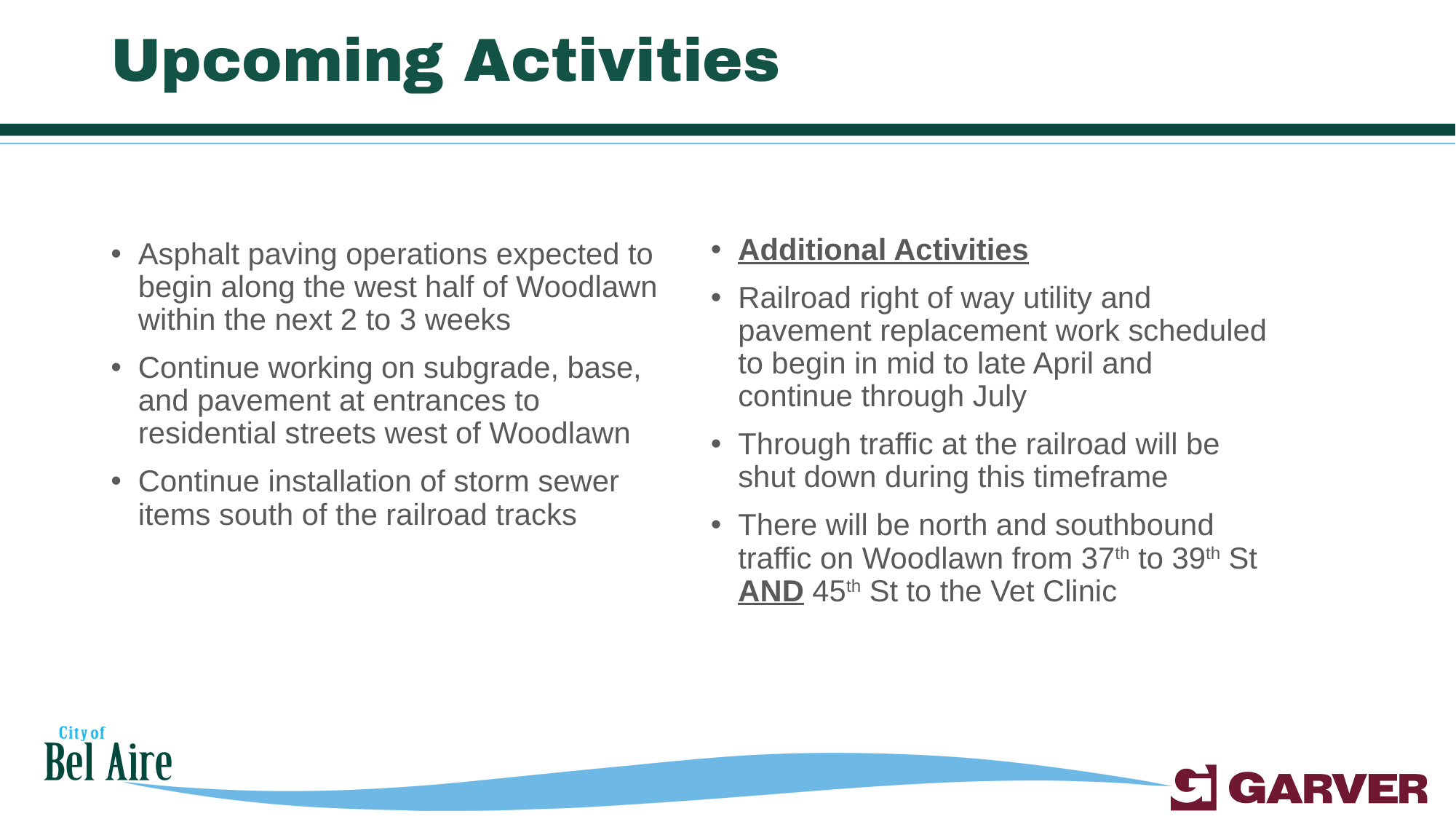

# Upcoming Activities
Additional Activities
Railroad right of way utility and pavement replacement work scheduled to begin in mid to late April and continue through July
Through traffic at the railroad will be shut down during this timeframe
There will be north and southbound traffic on Woodlawn from 37th to 39th St AND 45th St to the Vet Clinic

Asphalt paving operations expected to begin along the west half of Woodlawn within the next 2 to 3 weeks
Continue working on subgrade, base, and pavement at entrances to residential streets west of Woodlawn
Continue installation of storm sewer items south of the railroad tracks